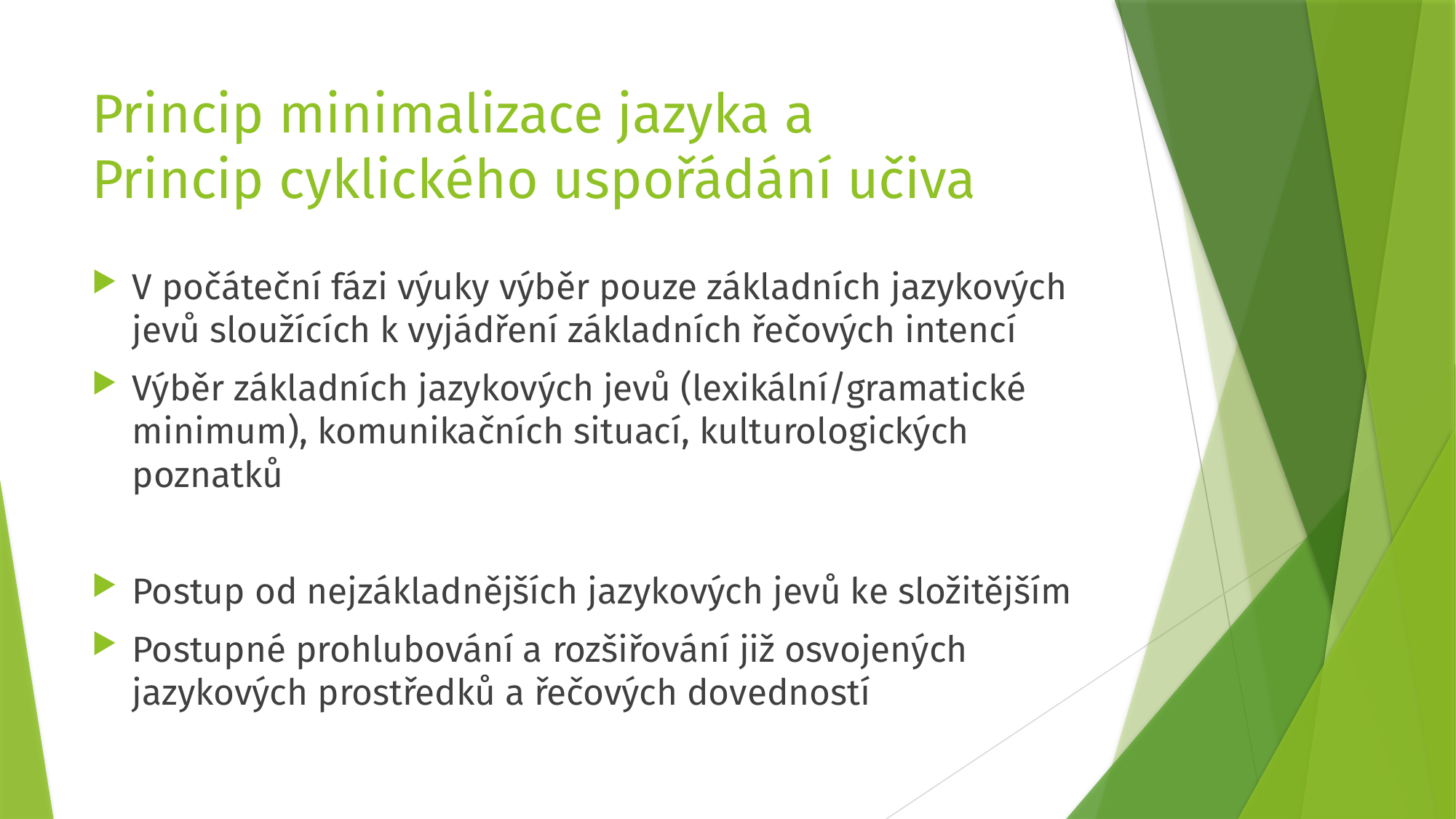

# Princip minimalizace jazyka a Princip cyklického uspořádání učiva
V počáteční fázi výuky výběr pouze základních jazykových jevů sloužících k vyjádření základních řečových intencí
Výběr základních jazykových jevů (lexikální/gramatické minimum), komunikačních situací, kulturologických poznatků

Postup od nejzákladnějších jazykových jevů ke složitějším
Postupné prohlubování a rozšiřování již osvojených jazykových prostředků a řečových dovedností